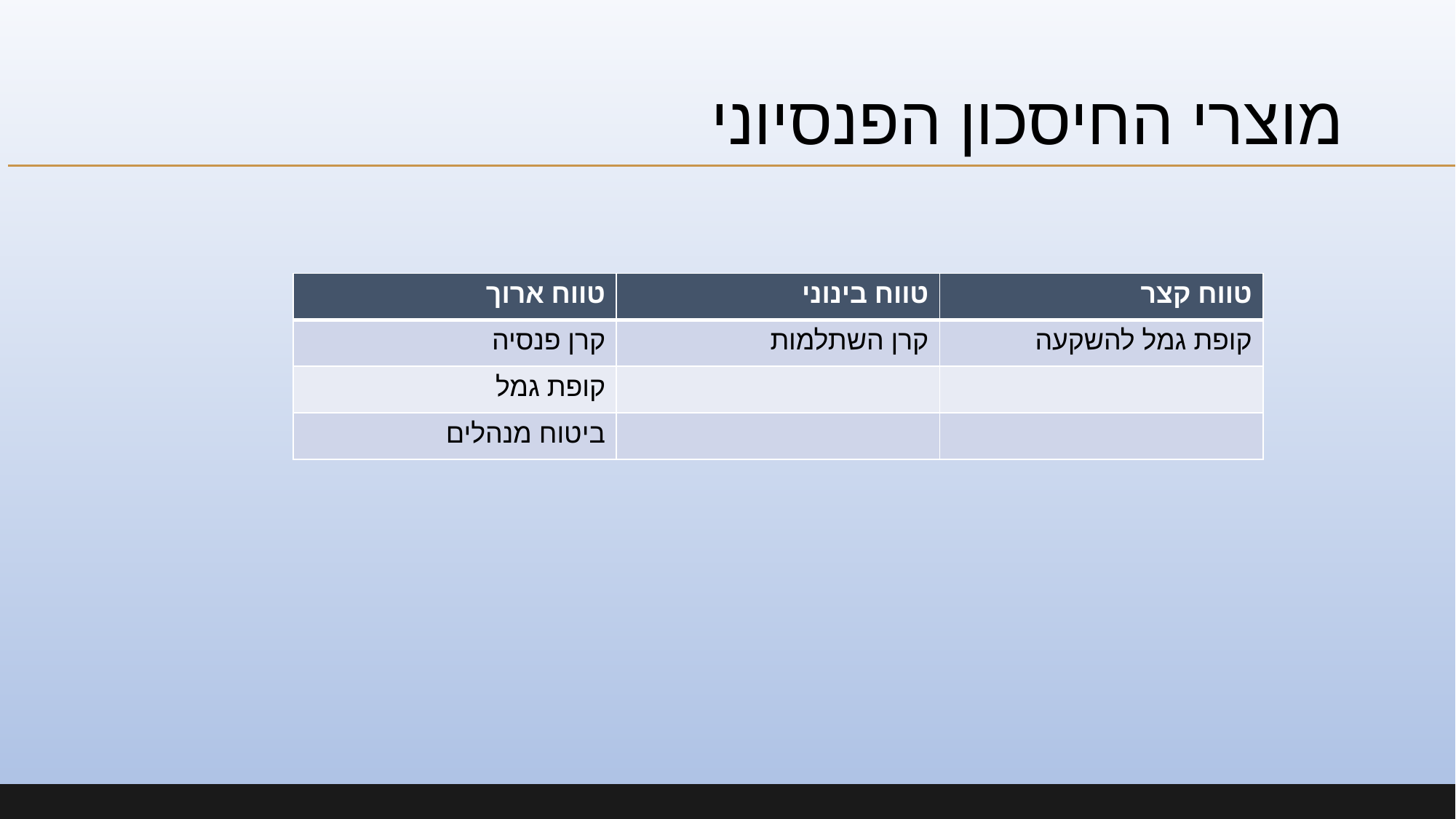

# מוצרי החיסכון הפנסיוני
| טווח ארוך | טווח בינוני | טווח קצר |
| --- | --- | --- |
| קרן פנסיה | קרן השתלמות | קופת גמל להשקעה |
| קופת גמל |  |  |
| ביטוח מנהלים |  |  |